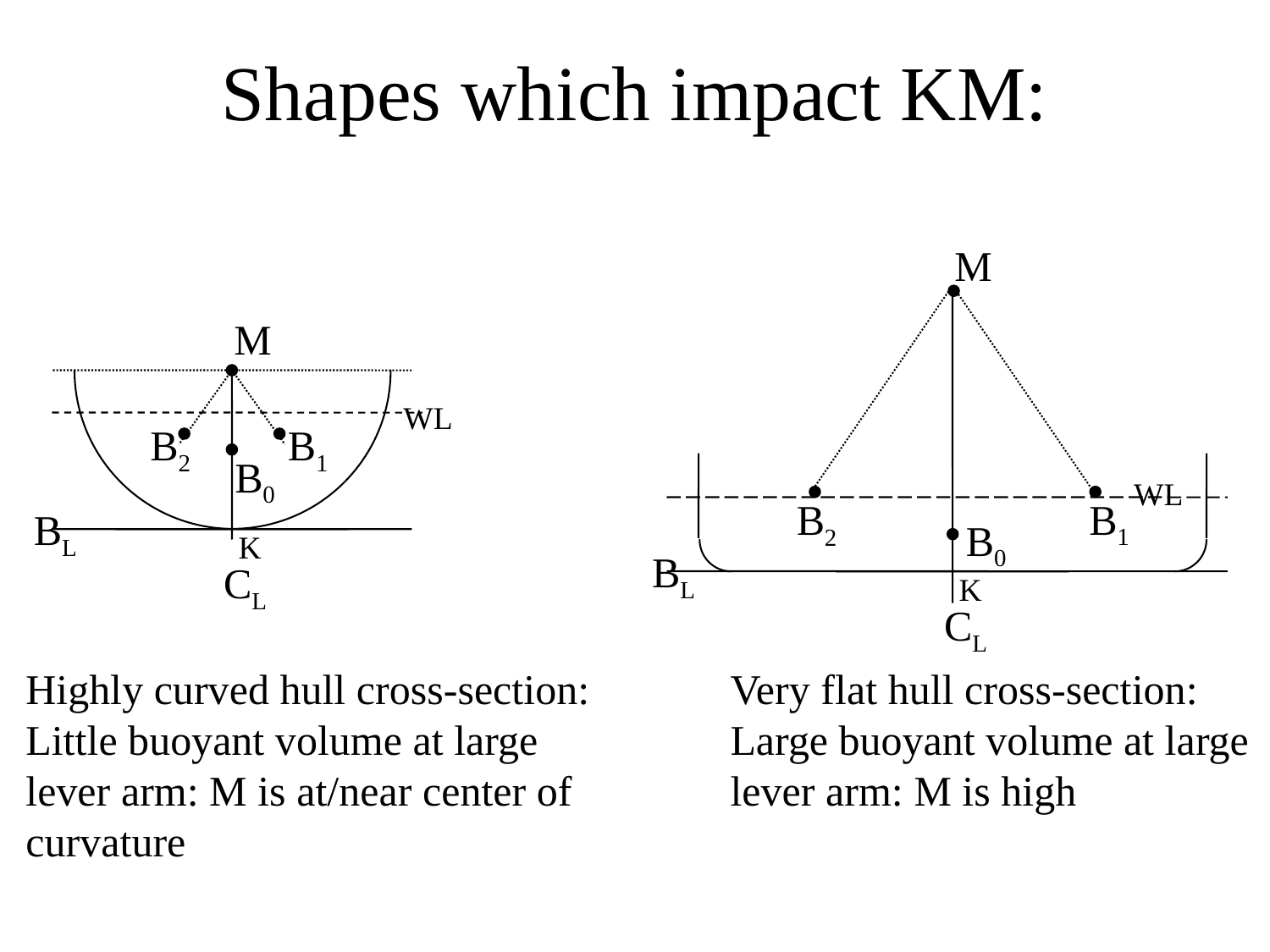

# Shapes which impact KM:
M

M

WL

B2
B1

B0

WL

B1

B2
BL

B0
K

BL

CL
K

CL
Highly curved hull cross-section:
Little buoyant volume at large
lever arm: M is at/near center of
curvature
Very flat hull cross-section:
Large buoyant volume at large
lever arm: M is high